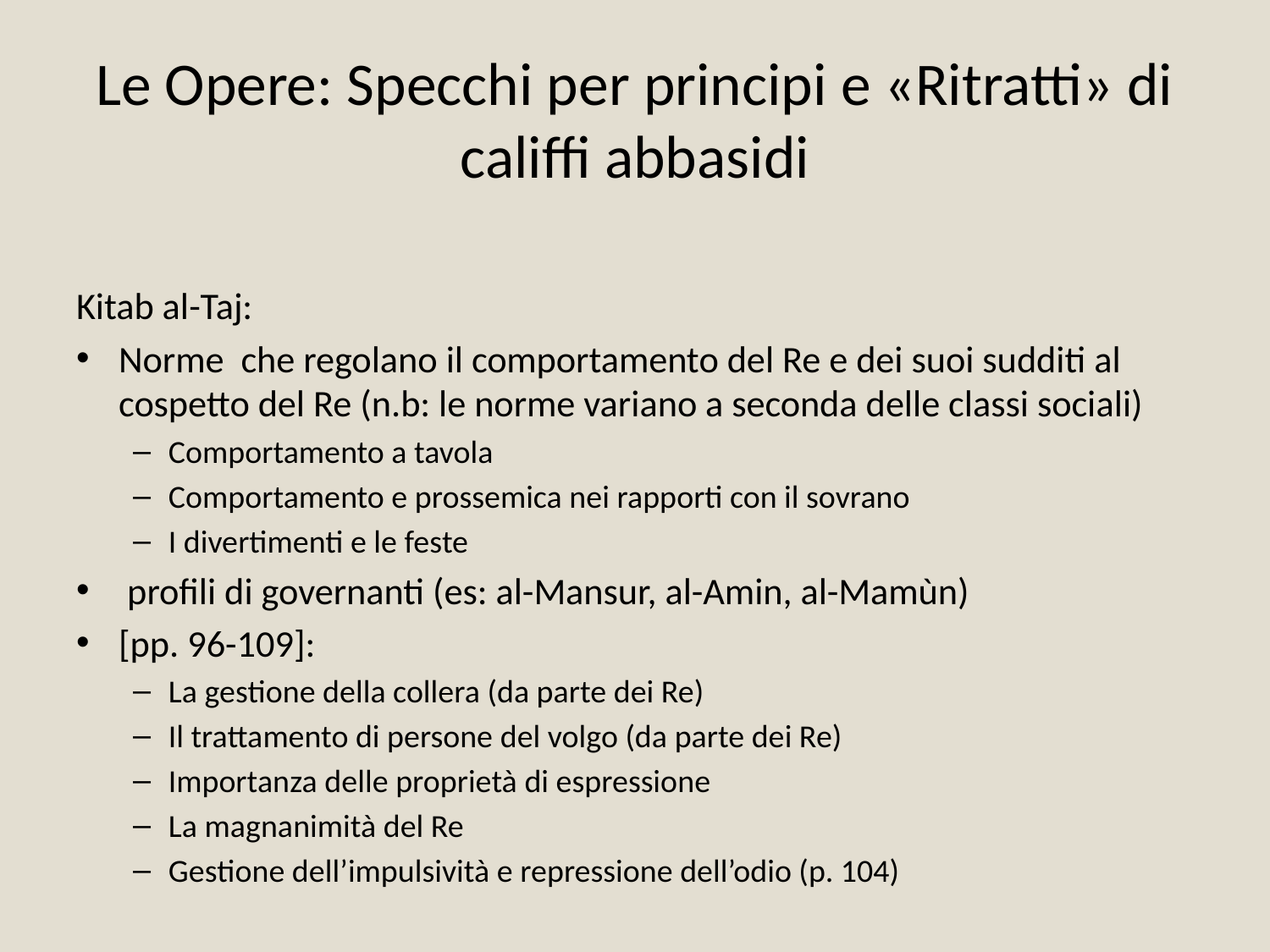

# Le Opere: Specchi per principi e «Ritratti» di califfi abbasidi
Kitab al-Taj:
Norme  che regolano il comportamento del Re e dei suoi sudditi al cospetto del Re (n.b: le norme variano a seconda delle classi sociali)
Comportamento a tavola
Comportamento e prossemica nei rapporti con il sovrano
I divertimenti e le feste
 profili di governanti (es: al-Mansur, al-Amin, al-Mamùn)
[pp. 96-109]:
La gestione della collera (da parte dei Re)
Il trattamento di persone del volgo (da parte dei Re)
Importanza delle proprietà di espressione
La magnanimità del Re
Gestione dell’impulsività e repressione dell’odio (p. 104)